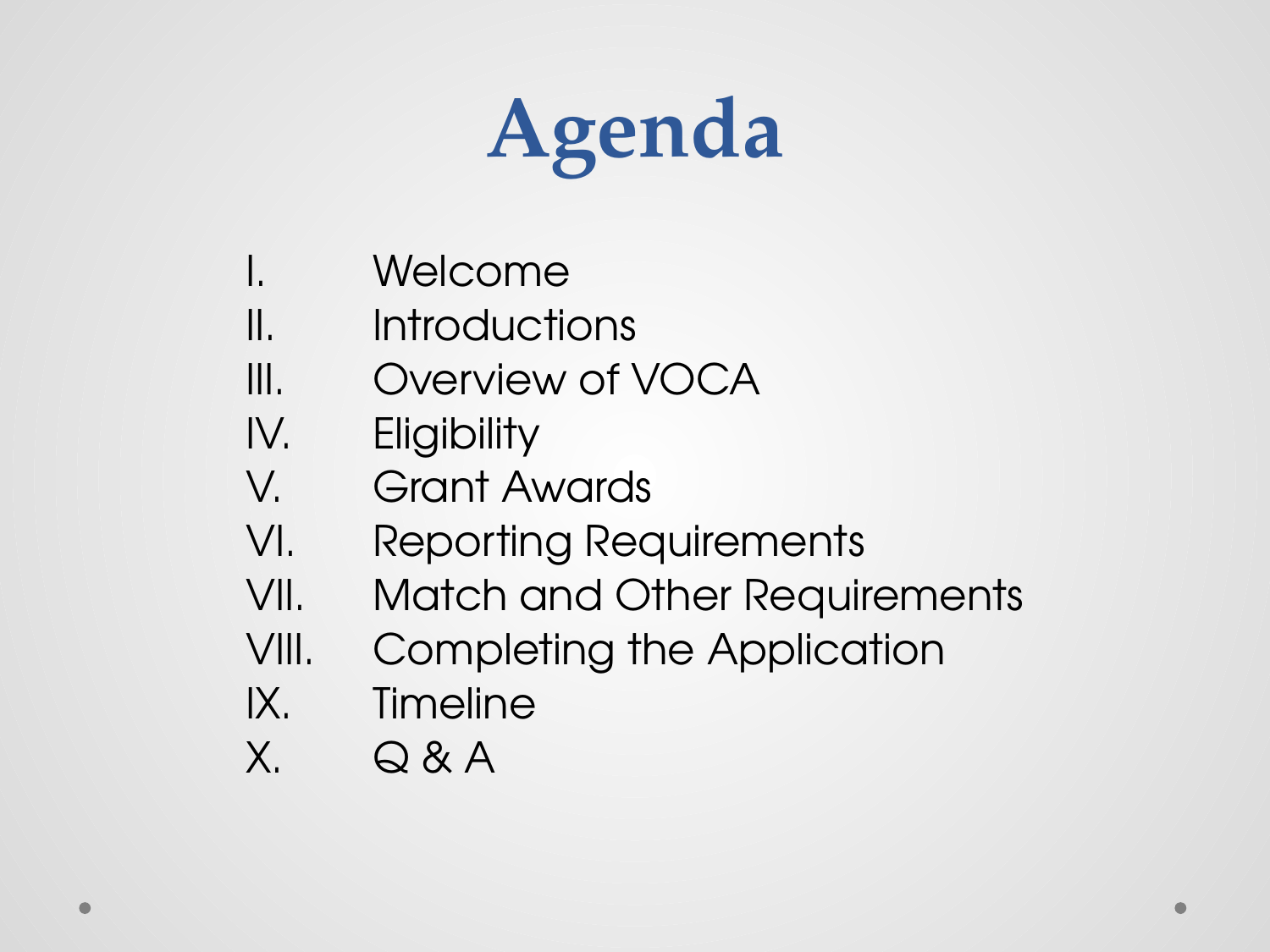

# Agenda
Welcome
Introductions
Overview of VOCA
Eligibility
Grant Awards
Reporting Requirements
Match and Other Requirements
Completing the Application
Timeline
Q & A